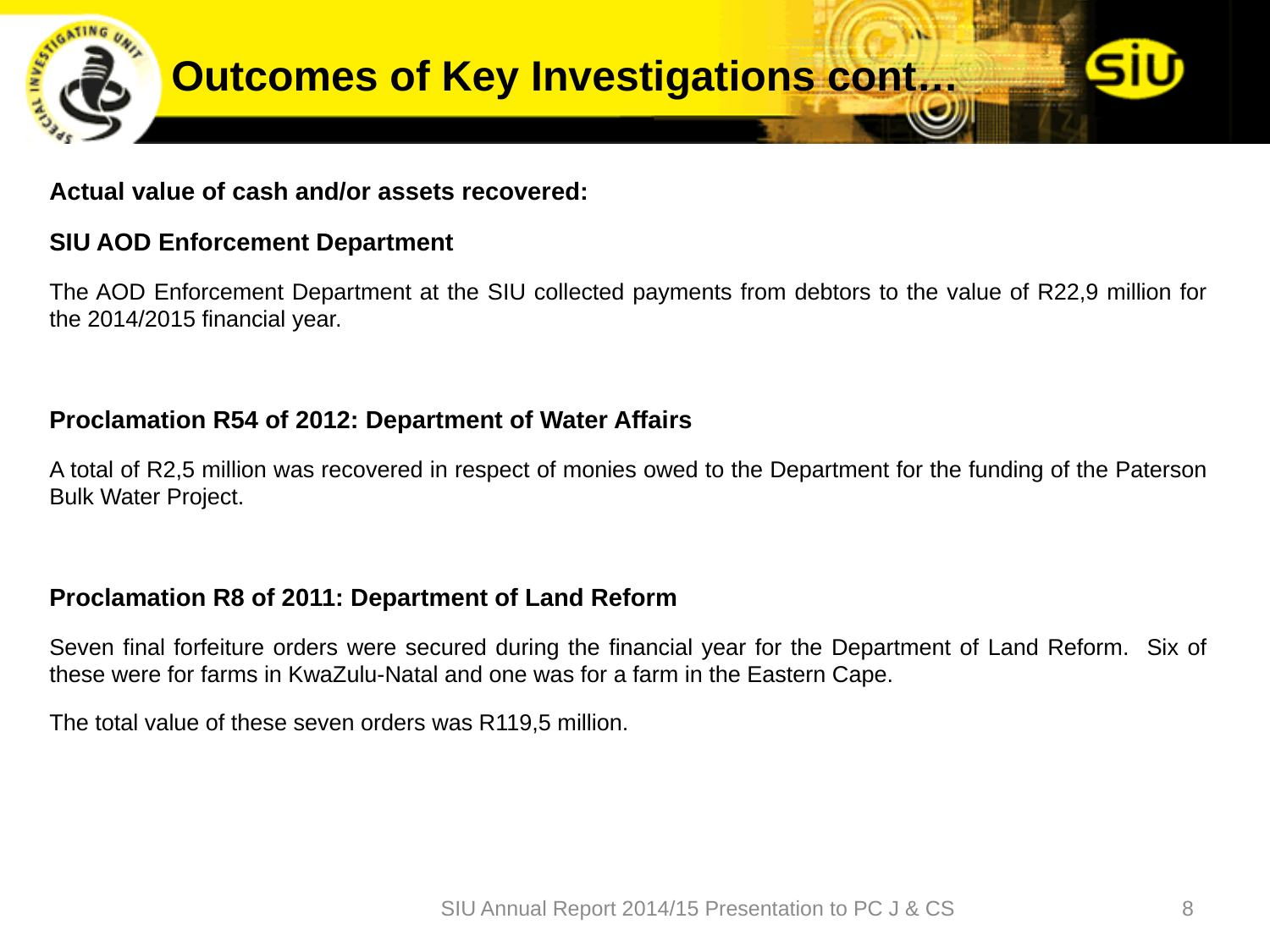

# Outcomes of Key Investigations cont…
Actual value of cash and/or assets recovered:
SIU AOD Enforcement Department
The AOD Enforcement Department at the SIU collected payments from debtors to the value of R22,9 million for the 2014/2015 financial year.

Proclamation R54 of 2012: Department of Water Affairs
A total of R2,5 million was recovered in respect of monies owed to the Department for the funding of the Paterson Bulk Water Project.

Proclamation R8 of 2011: Department of Land Reform
Seven final forfeiture orders were secured during the financial year for the Department of Land Reform.  Six of these were for farms in KwaZulu-Natal and one was for a farm in the Eastern Cape.
The total value of these seven orders was R119,5 million.

SIU Annual Report 2014/15 Presentation to PC J & CS
8